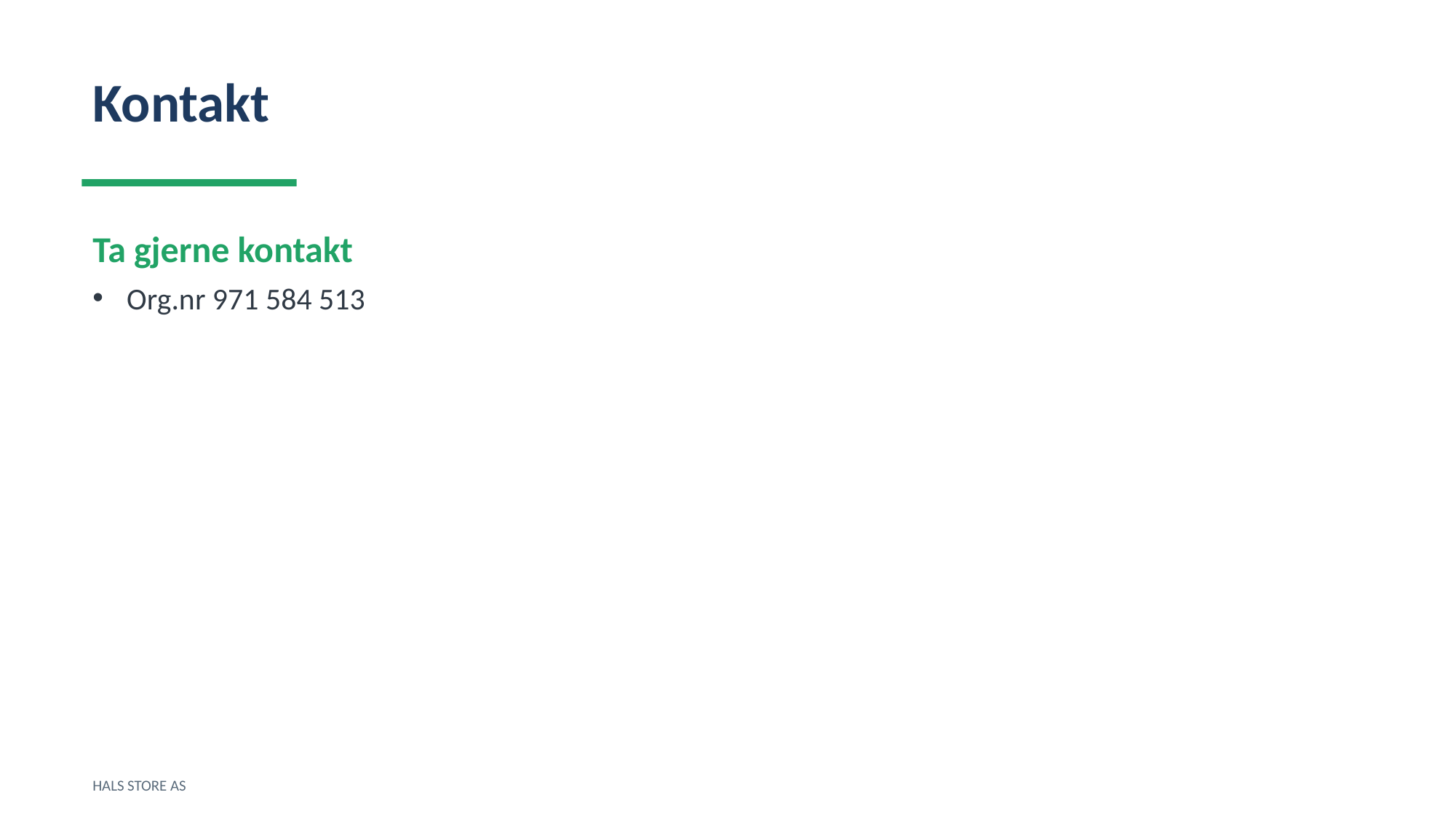

Kontakt

Ta gjerne kontakt
Org.nr 971 584 513
HALS STORE AS